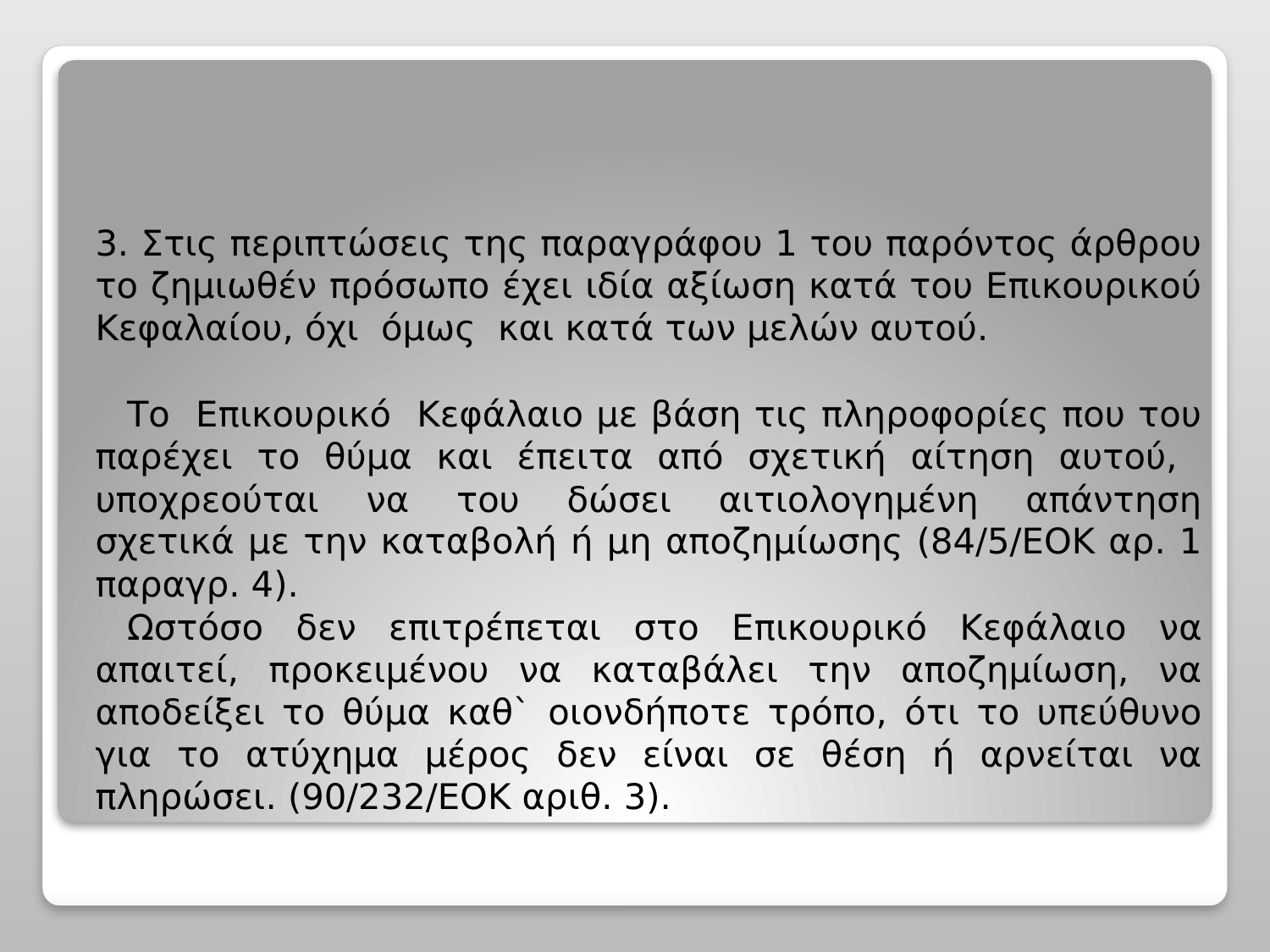

3. Στις περιπτώσεις της παραγράφου 1 του παρόντος άρθρου το ζημιωθέν πρόσωπο έχει ιδία αξίωση κατά του Επικουρικού Κεφαλαίου, όχι  όμως  και κατά των μελών αυτού.

	Το  Επικουρικό  Κεφάλαιο με βάση τις πληροφορίες που του παρέχει το θύμα και έπειτα από σχετική αίτηση αυτού,  υποχρεούται  να  του  δώσει  αιτιολογημένη  απάντηση σχετικά με την καταβολή ή μη αποζημίωσης (84/5/ΕΟΚ αρ. 1 παραγρ. 4).
 	Ωστόσο δεν επιτρέπεται στο Επικουρικό Κεφάλαιο να απαιτεί, προκειμένου να καταβάλει την αποζημίωση, να αποδείξει το θύμα καθ` οιονδήποτε τρόπο, ότι το υπεύθυνο για το ατύχημα μέρος δεν είναι σε θέση ή αρνείται να πληρώσει. (90/232/ΕΟΚ αριθ. 3).